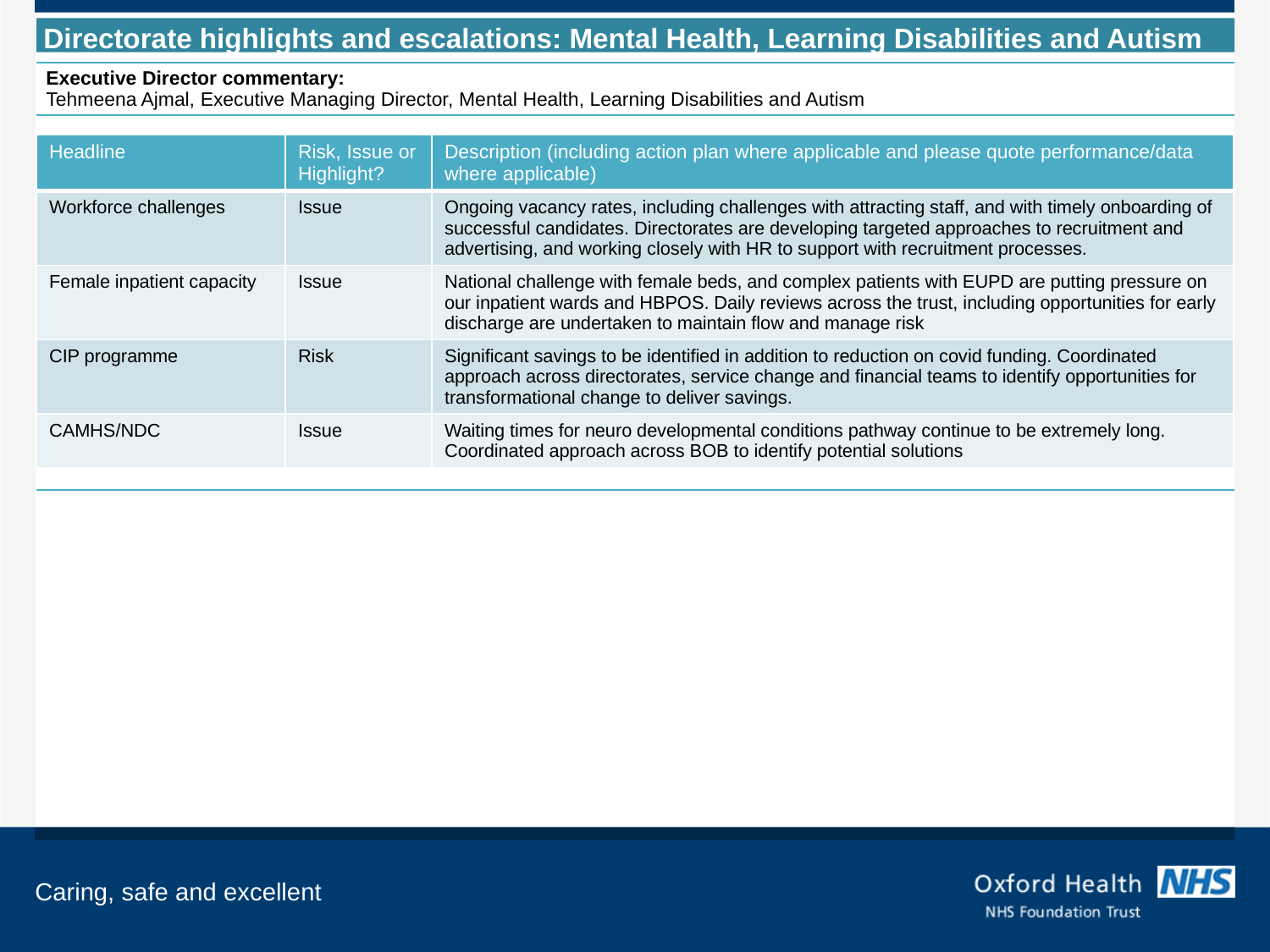

Directorate highlights and escalations: Mental Health, Learning Disabilities and Autism
| Executive Director commentary:  Tehmeena Ajmal, Executive Managing Director, Mental Health, Learning Disabilities and Autism |
| --- |
|  |
| Headline | Risk, Issue or Highlight? | Description (including action plan where applicable and please quote performance/data where applicable) |
| --- | --- | --- |
| Workforce challenges | Issue | Ongoing vacancy rates, including challenges with attracting staff, and with timely onboarding of successful candidates. Directorates are developing targeted approaches to recruitment and advertising, and working closely with HR to support with recruitment processes. |
| Female inpatient capacity | Issue | National challenge with female beds, and complex patients with EUPD are putting pressure on our inpatient wards and HBPOS. Daily reviews across the trust, including opportunities for early discharge are undertaken to maintain flow and manage risk |
| CIP programme | Risk | Significant savings to be identified in addition to reduction on covid funding. Coordinated approach across directorates, service change and financial teams to identify opportunities for transformational change to deliver savings. |
| CAMHS/NDC | Issue | Waiting times for neuro developmental conditions pathway continue to be extremely long. Coordinated approach across BOB to identify potential solutions |